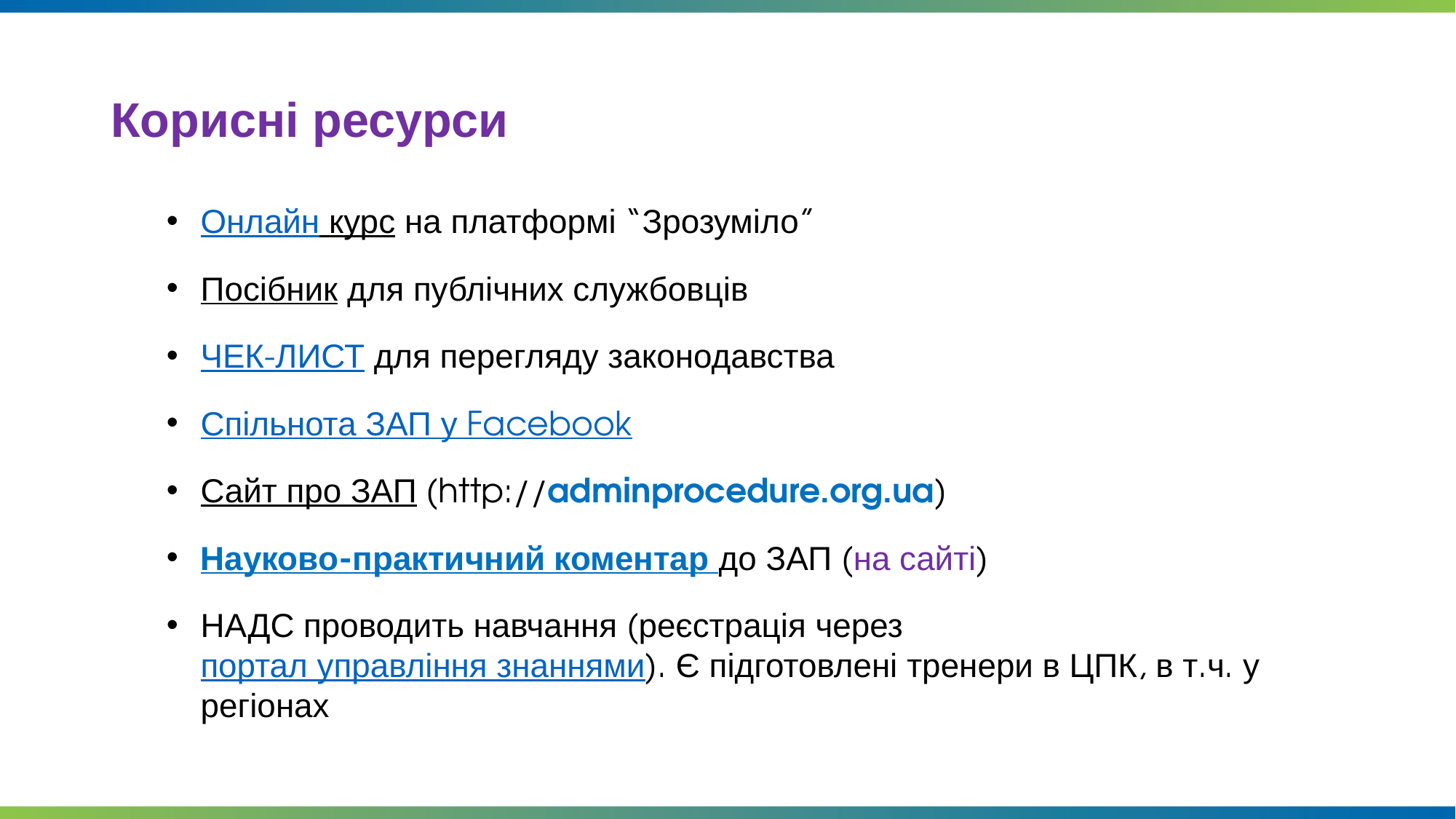

# Корисні ресурси
Онлайн курс на платформі “Зрозуміло”
Посібник для публічних службовців
ЧЕК-ЛИСТ для перегляду законодавства
Спільнота ЗАП у Facebook
Сайт про ЗАП (http://adminprocedure.org.ua)
Науково-практичний коментар до ЗАП (на сайті)
НАДС проводить навчання (реєстрація через портал управління знаннями). Є підготовлені тренери в ЦПК, в т.ч. у регіонах